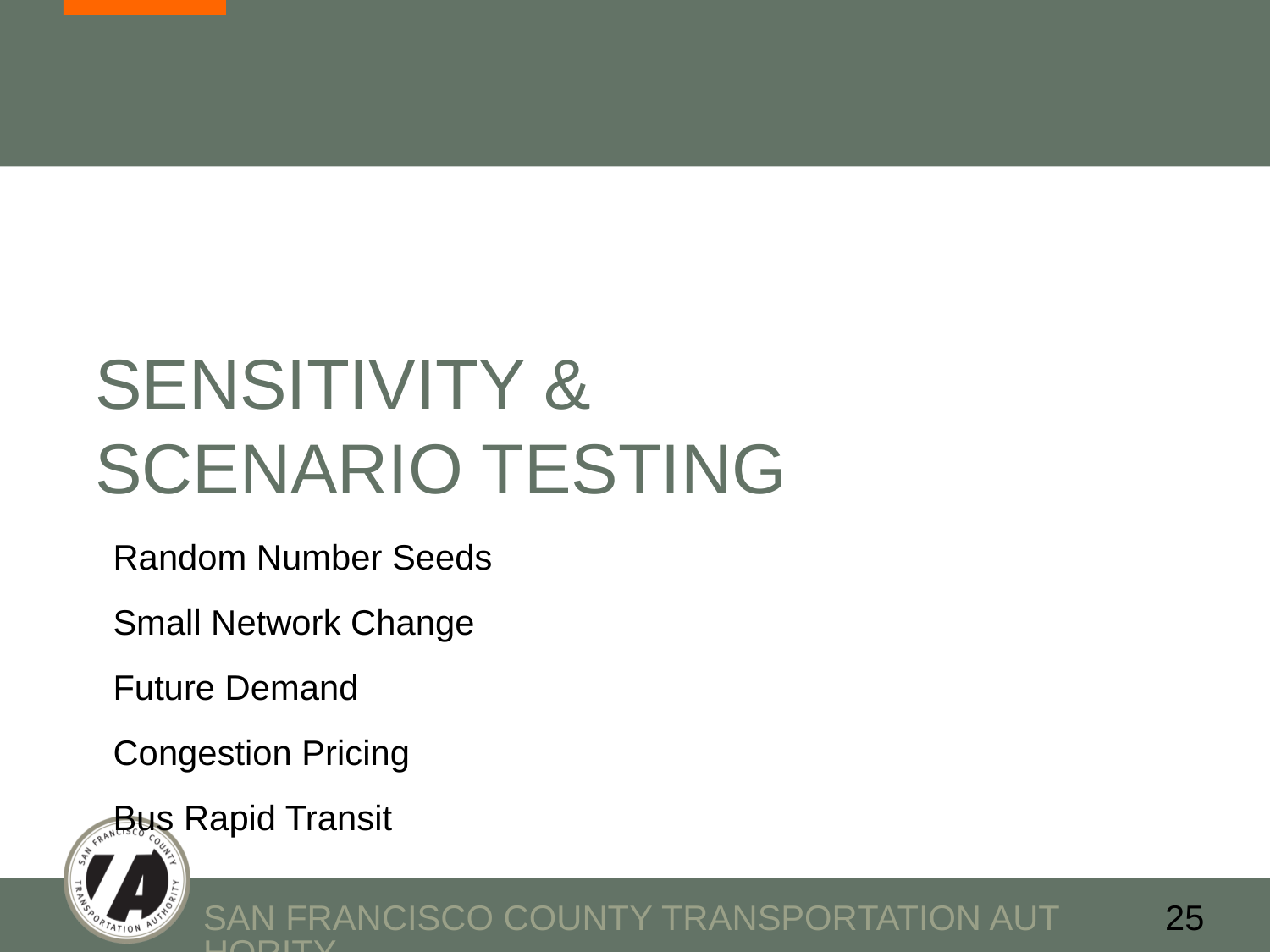

# Sensitivity & Scenario Testing
Random Number Seeds
Small Network Change
Future Demand
Congestion Pricing
Bus Rapid Transit

SAN FRANCISCO COUNTY TRANSPORTATION AUTHORITY
25